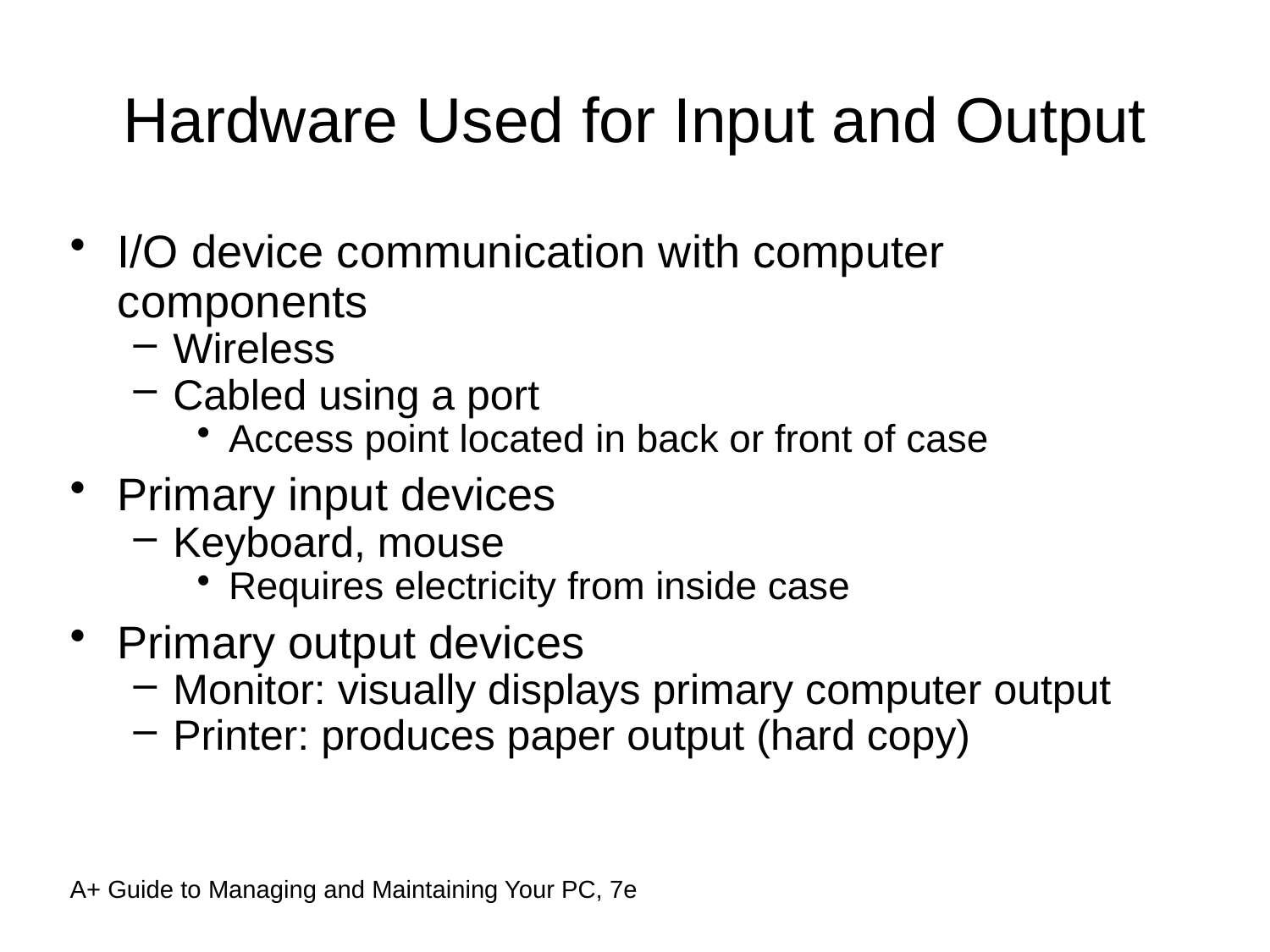

Hardware Used for Input and Output
I/O device communication with computer components
Wireless
Cabled using a port
Access point located in back or front of case
Primary input devices
Keyboard, mouse
Requires electricity from inside case
Primary output devices
Monitor: visually displays primary computer output
Printer: produces paper output (hard copy)
A+ Guide to Managing and Maintaining Your PC, 7e
13